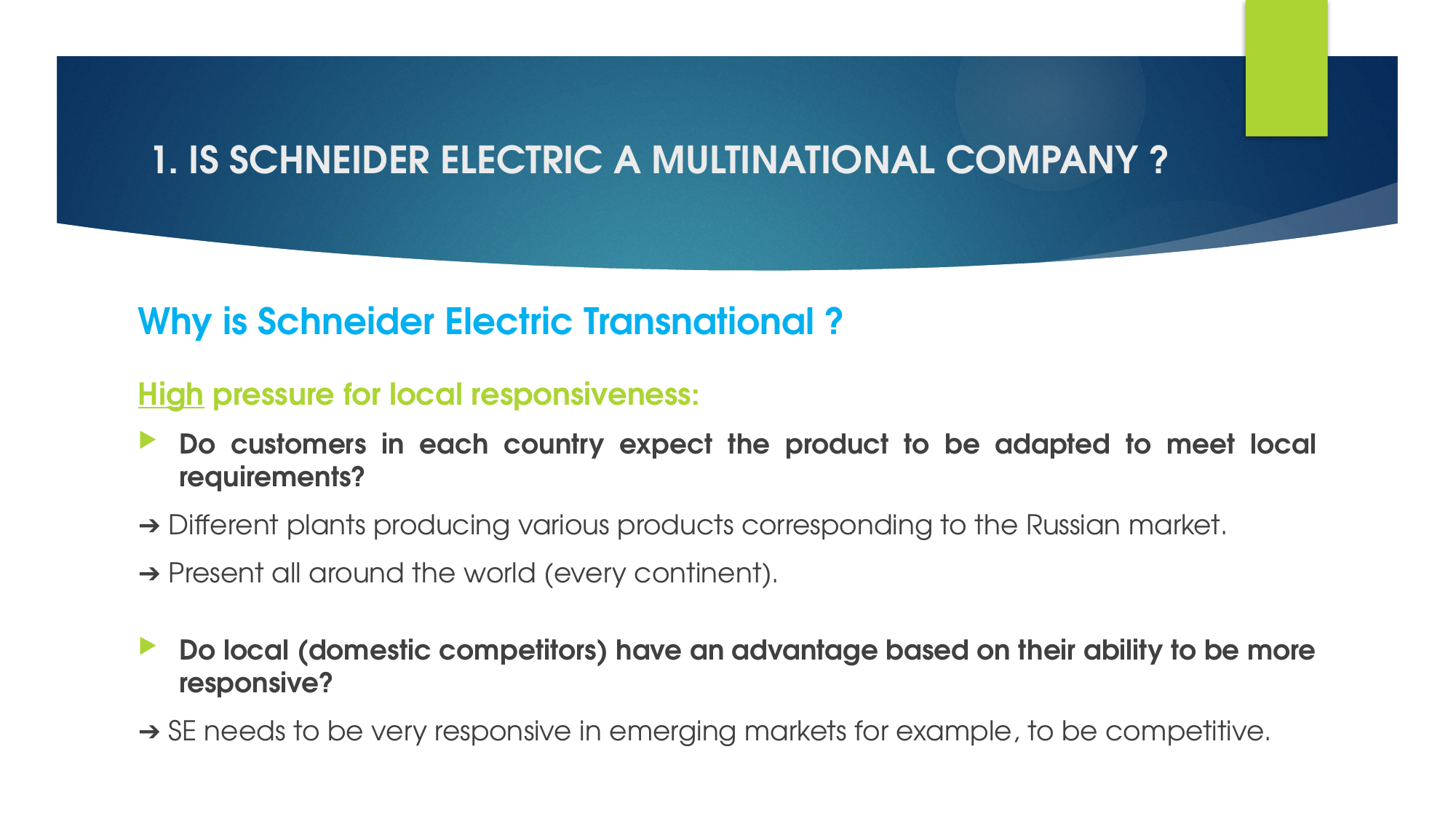

# 1. Is Schneider Electric a multinational company ?
Why is Schneider Electric Transnational ?
High pressure for local responsiveness:
Do customers in each country expect the product to be adapted to meet local requirements?
➔ Different plants producing various products corresponding to the Russian market.
➔ Present all around the world (every continent).

Do local (domestic competitors) have an advantage based on their ability to be more responsive?
➔ SE needs to be very responsive in emerging markets for example, to be competitive.